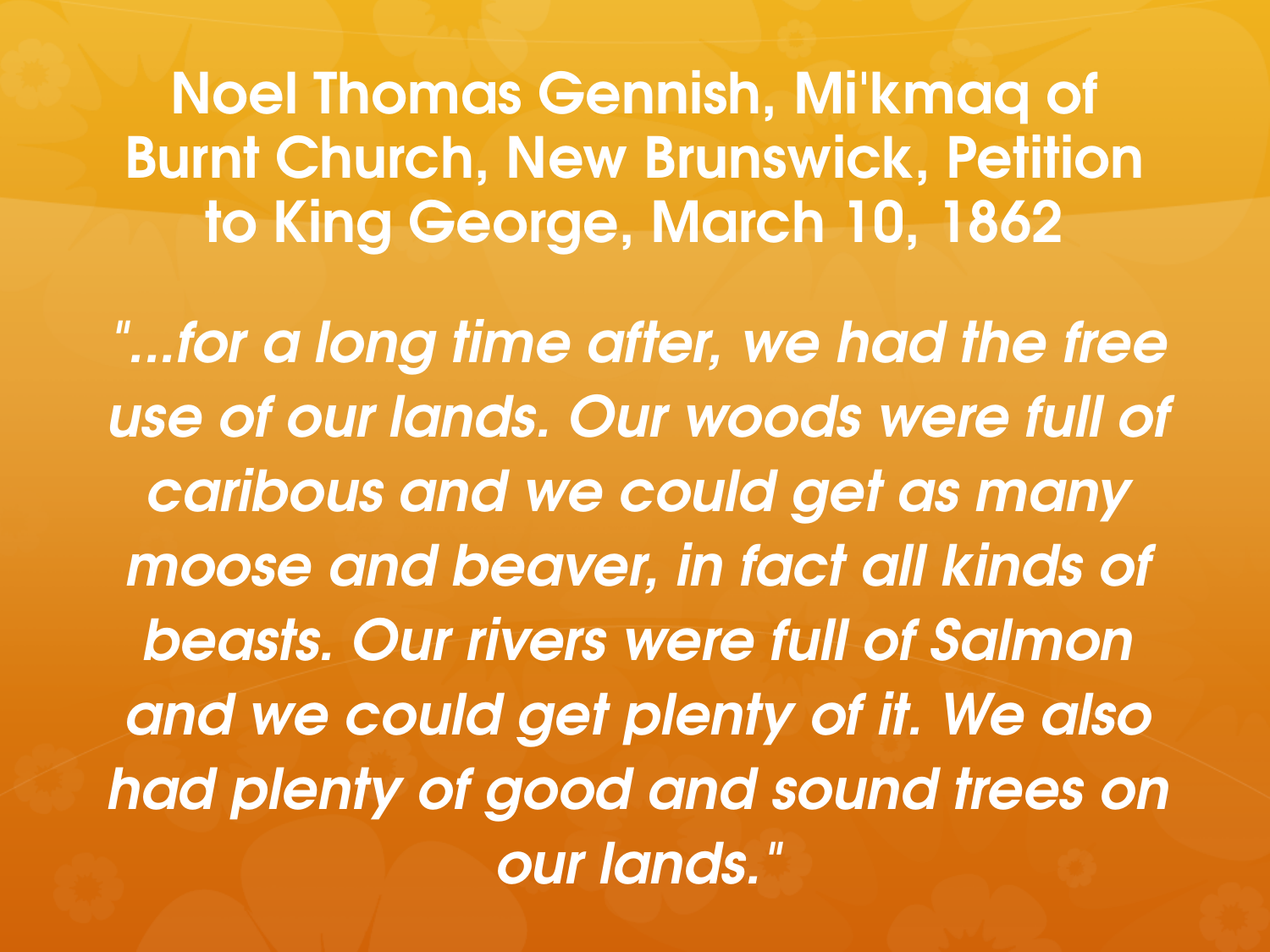

# Noel Thomas Gennish, Mi'kmaq of Burnt Church, New Brunswick, Petition to King George, March 10, 1862
"...for a long time after, we had the free use of our lands. Our woods were full of caribous and we could get as many moose and beaver, in fact all kinds of beasts. Our rivers were full of Salmon and we could get plenty of it. We also had plenty of good and sound trees on our lands."